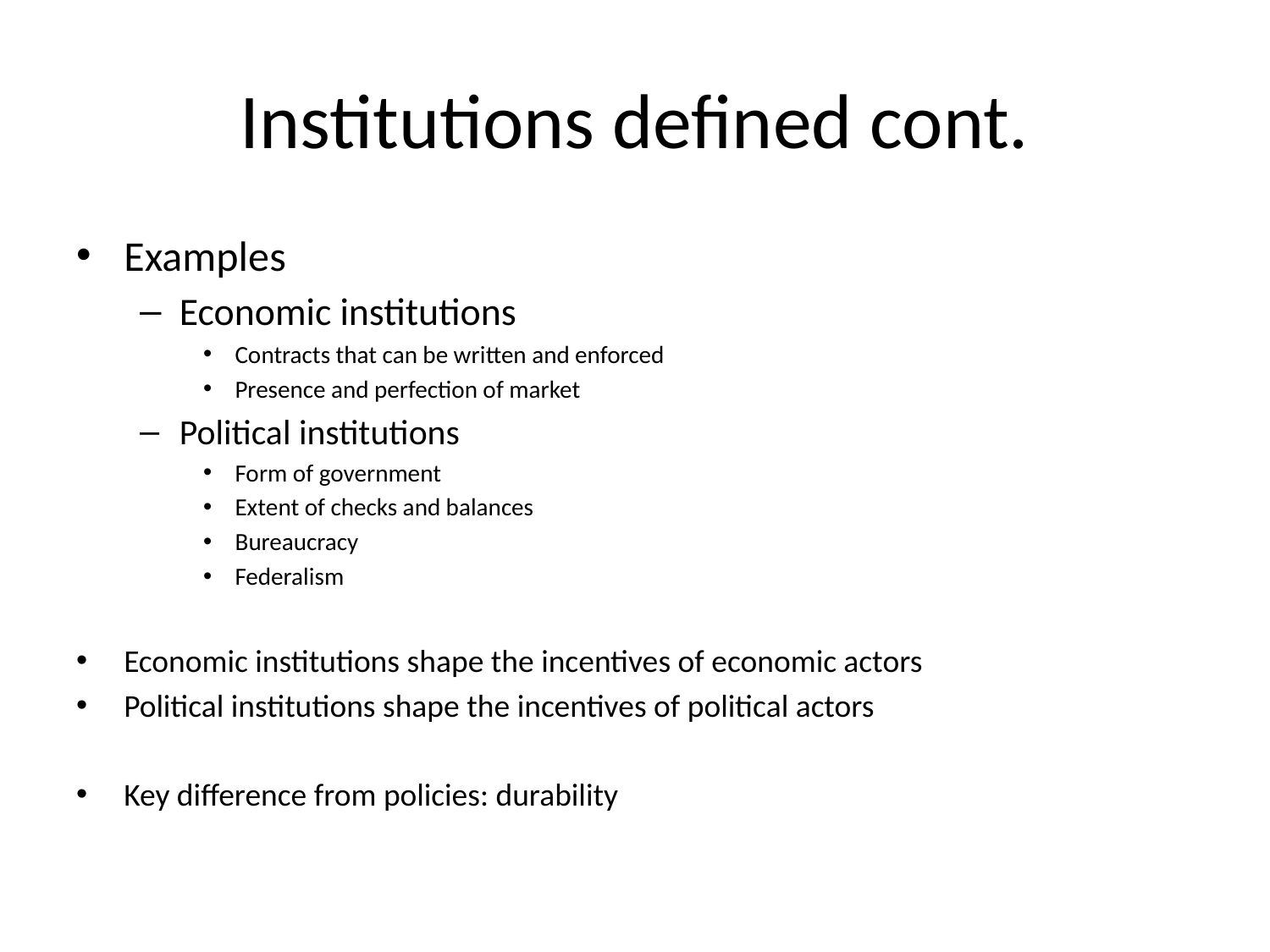

# Institutions defined cont.
Examples
Economic institutions
Contracts that can be written and enforced
Presence and perfection of market
Political institutions
Form of government
Extent of checks and balances
Bureaucracy
Federalism

Economic institutions shape the incentives of economic actors
Political institutions shape the incentives of political actors

Key difference from policies: durability